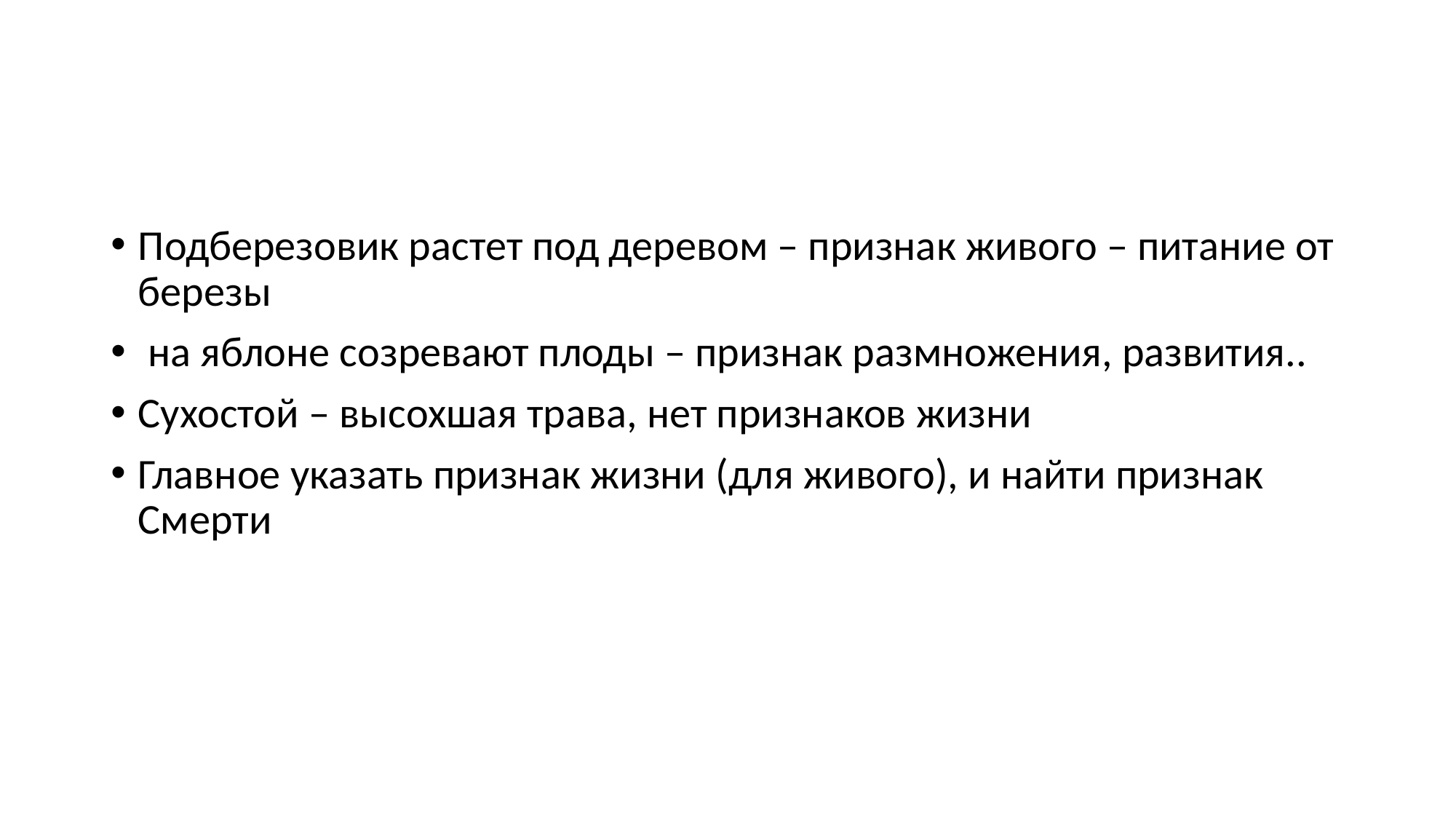

#
Подберезовик растет под деревом – признак живого – питание от березы
 на яблоне созревают плоды – признак размножения, развития..
Сухостой – высохшая трава, нет признаков жизни
Главное указать признак жизни (для живого), и найти признак Смерти